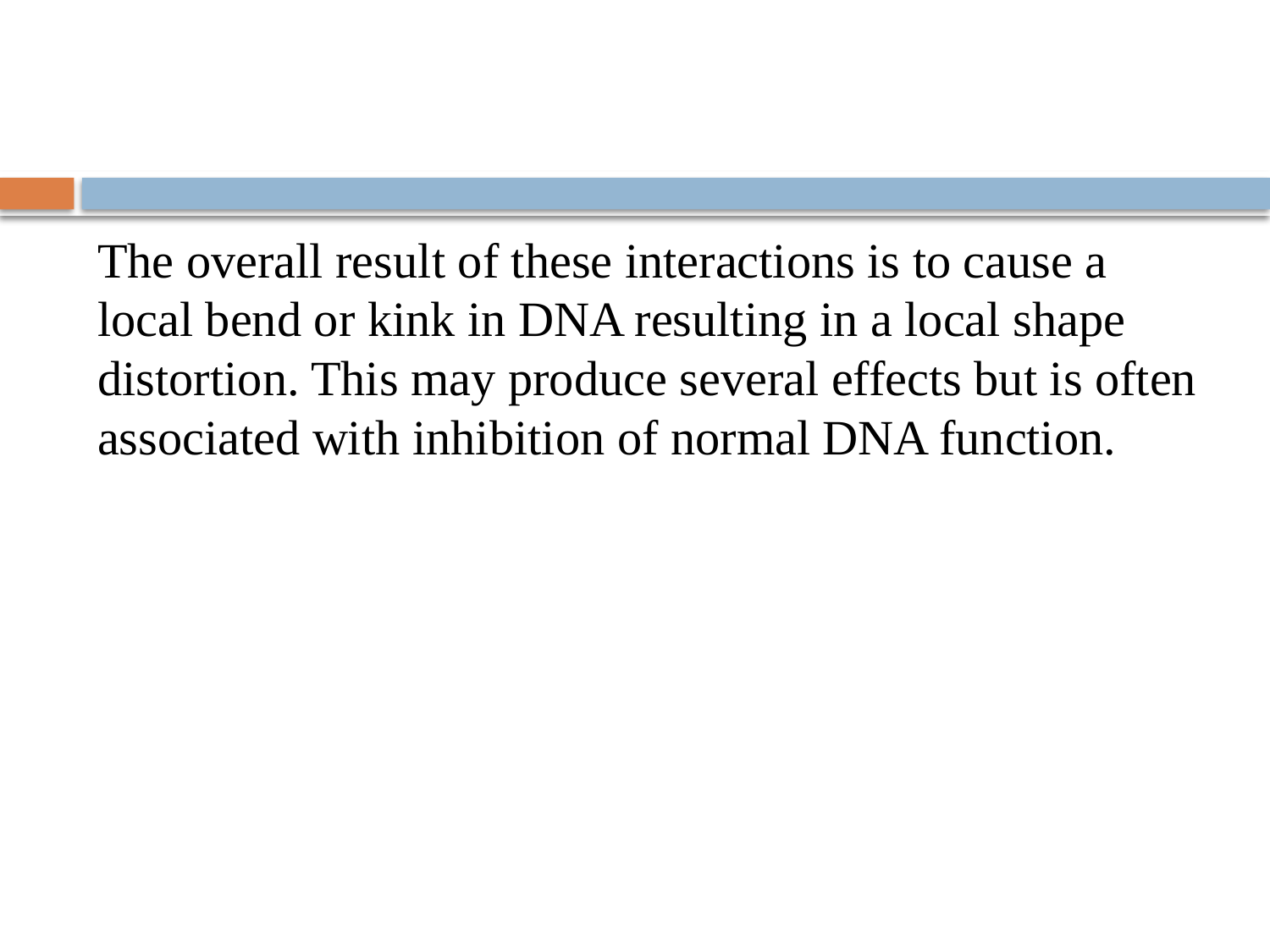

The overall result of these interactions is to cause a local bend or kink in DNA resulting in a local shape distortion. This may produce several effects but is often associated with inhibition of normal DNA function.